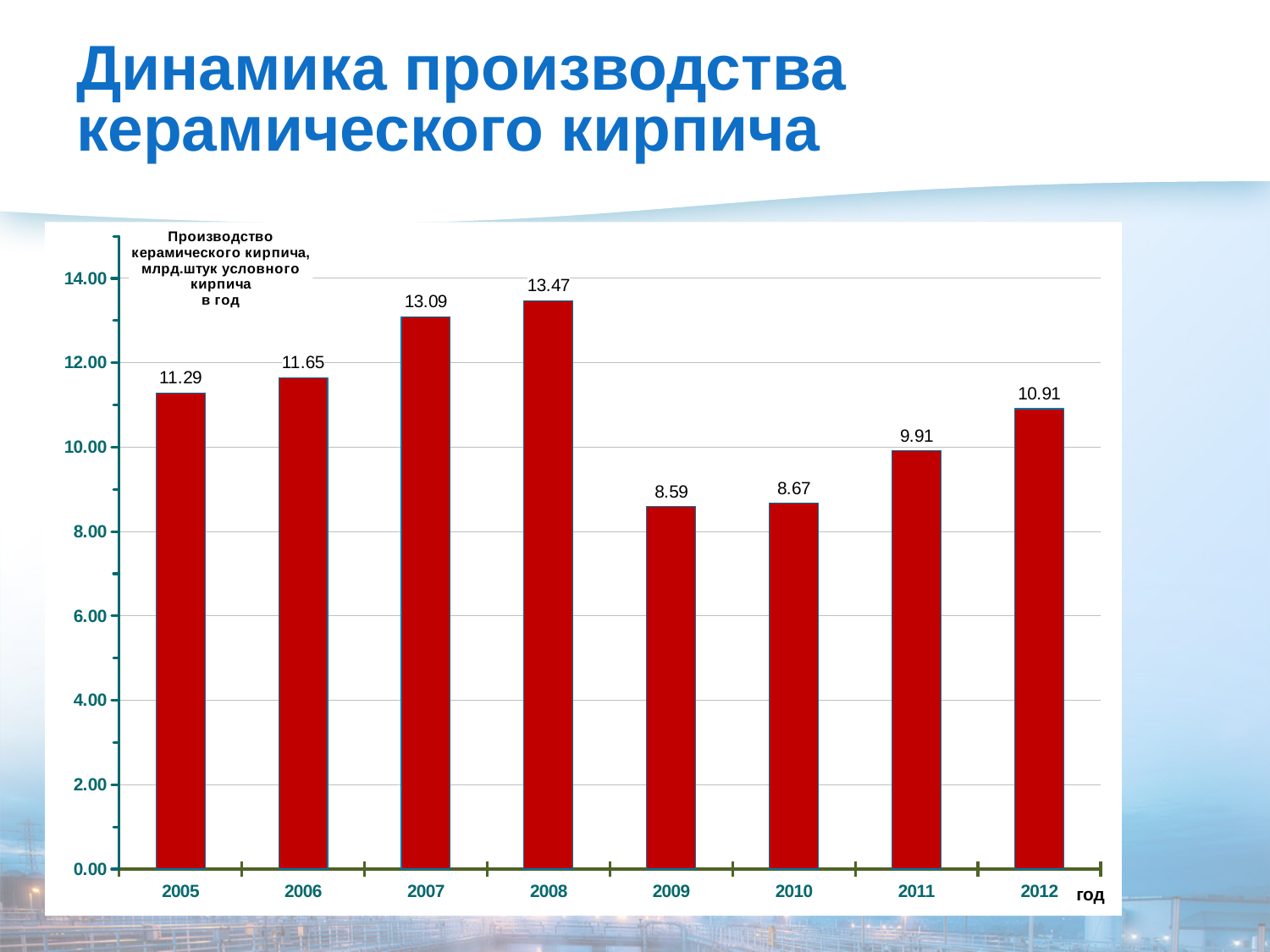

# Динамика производства керамического кирпича

### Chart

| Category | млрд. шт. |
|---|---|
| 2005 | 11.29 |
| 2006 | 11.65 |
| 2007 | 13.09 |
| 2008 | 13.47 |
| 2009 | 8.59 |
| 2010 | 8.67 |
| 2011 | 9.91 |
| 2012 | 10.91 |